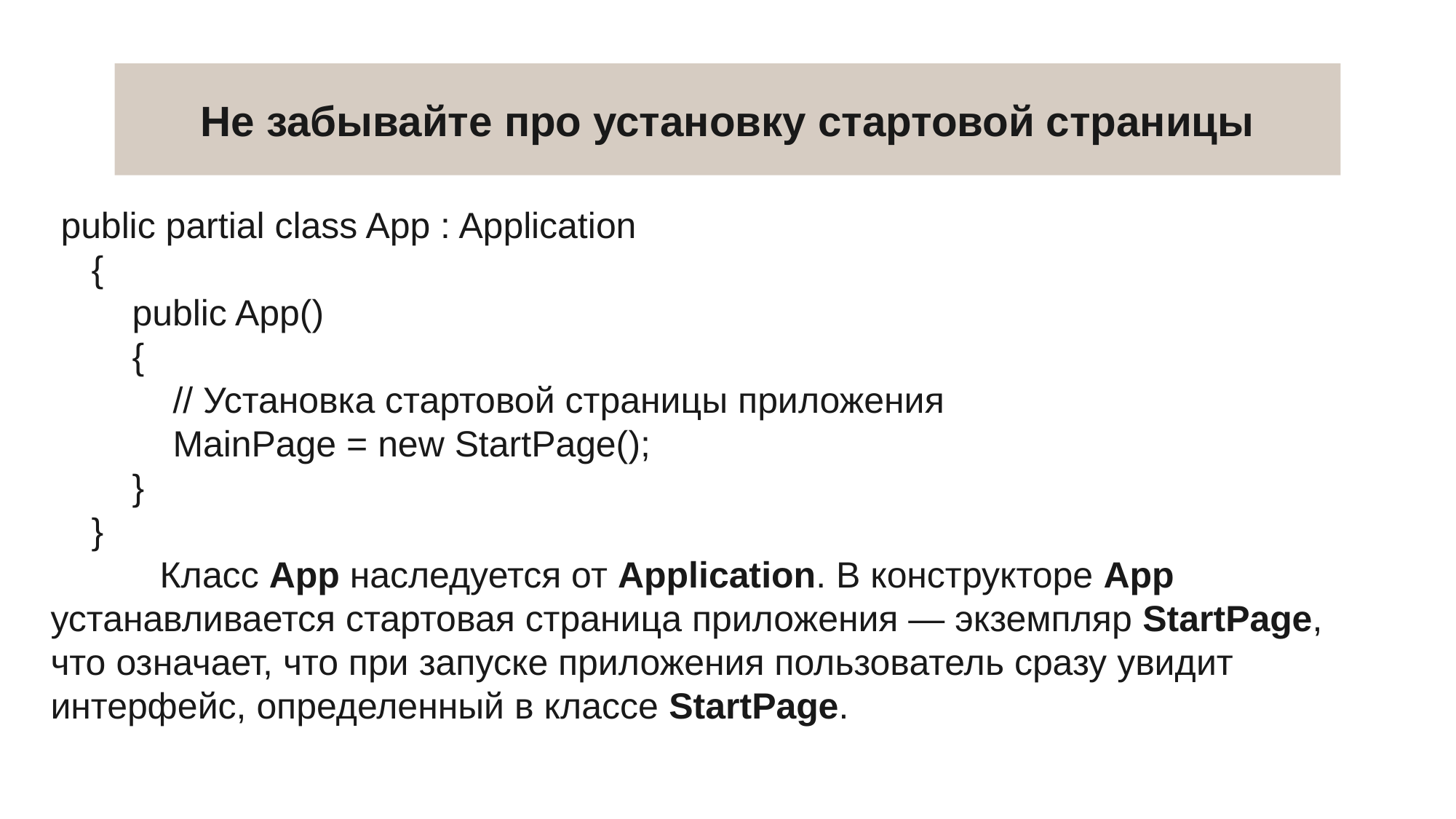

# Не забывайте про установку стартовой страницы
 public partial class App : Application
    {
        public App()
        {
            // Установка стартовой страницы приложения
            MainPage = new StartPage();
        }
    }
	Класс App наследуется от Application. В конструкторе App устанавливается стартовая страница приложения — экземпляр StartPage, что означает, что при запуске приложения пользователь сразу увидит интерфейс, определенный в классе StartPage.